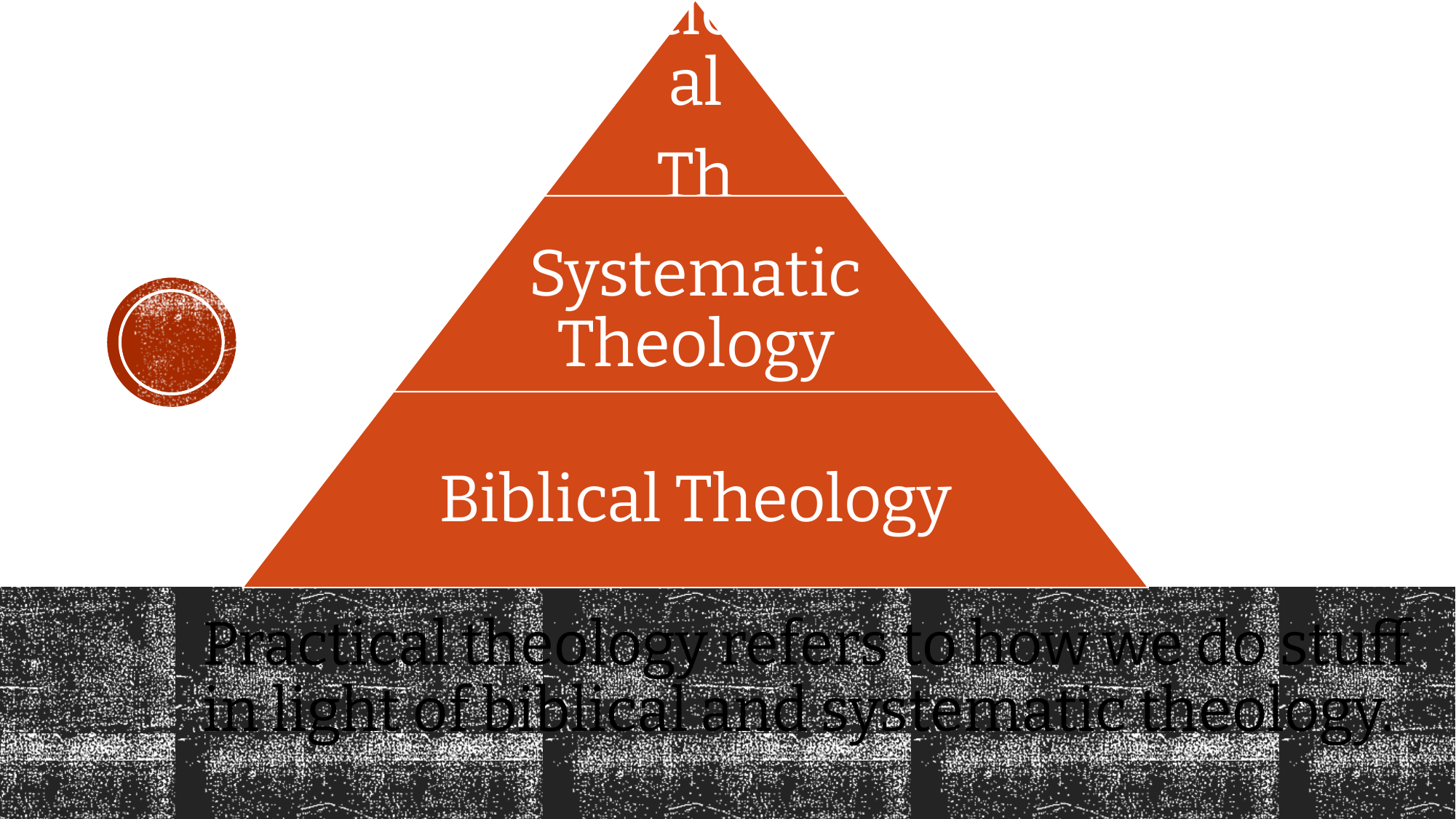

Practical
Theology
Systematic Theology
Biblical Theology
Practical theology refers to how we do stuff in light of biblical and systematic theology.